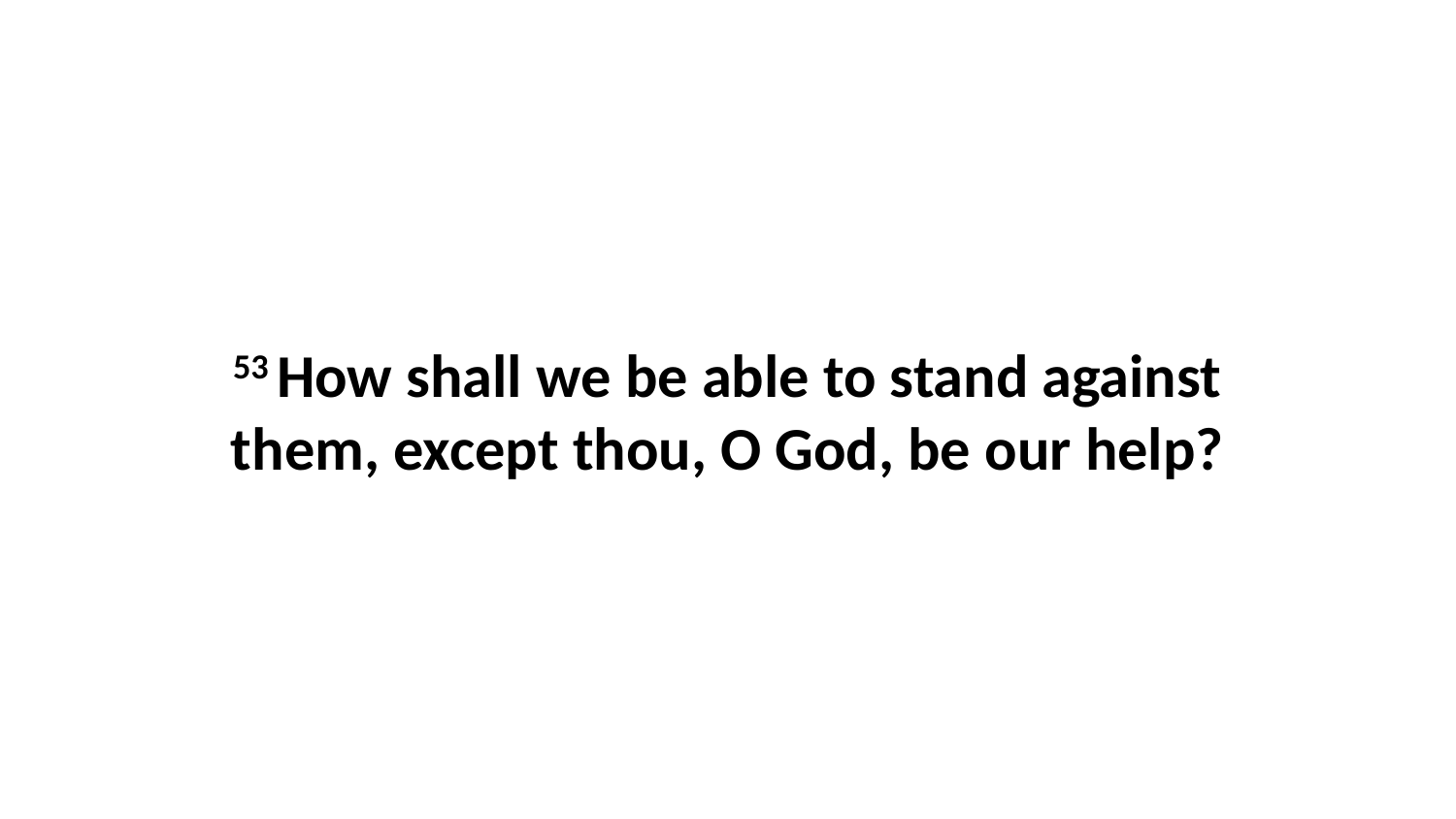

53 How shall we be able to stand against them, except thou, O God, be our help?